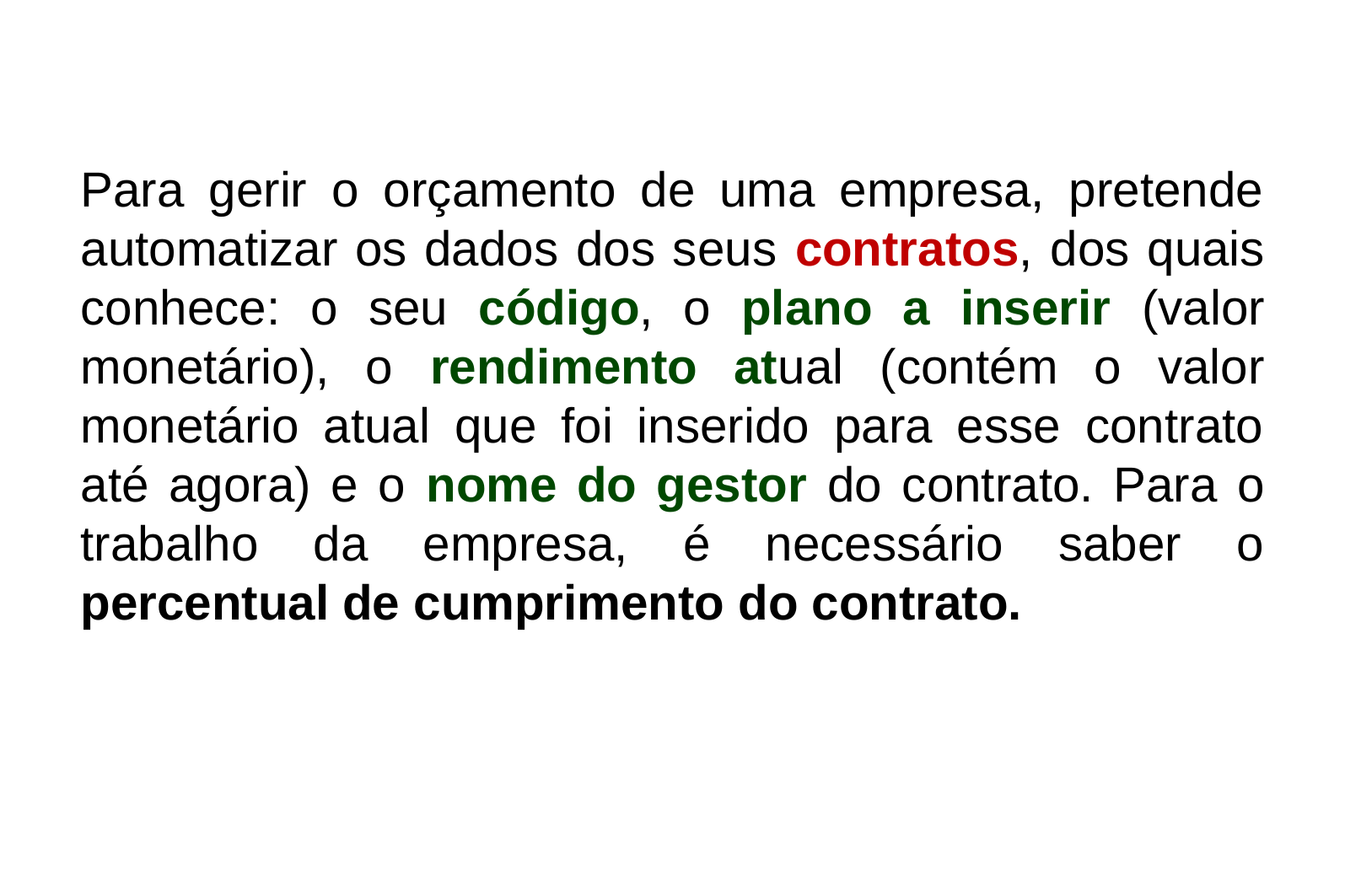

Para gerir o orçamento de uma empresa, pretende automatizar os dados dos seus contratos, dos quais conhece: o seu código, o plano a inserir (valor monetário), o rendimento atual (contém o valor monetário atual que foi inserido para esse contrato até agora) e o nome do gestor do contrato. Para o trabalho da empresa, é necessário saber o percentual de cumprimento do contrato.